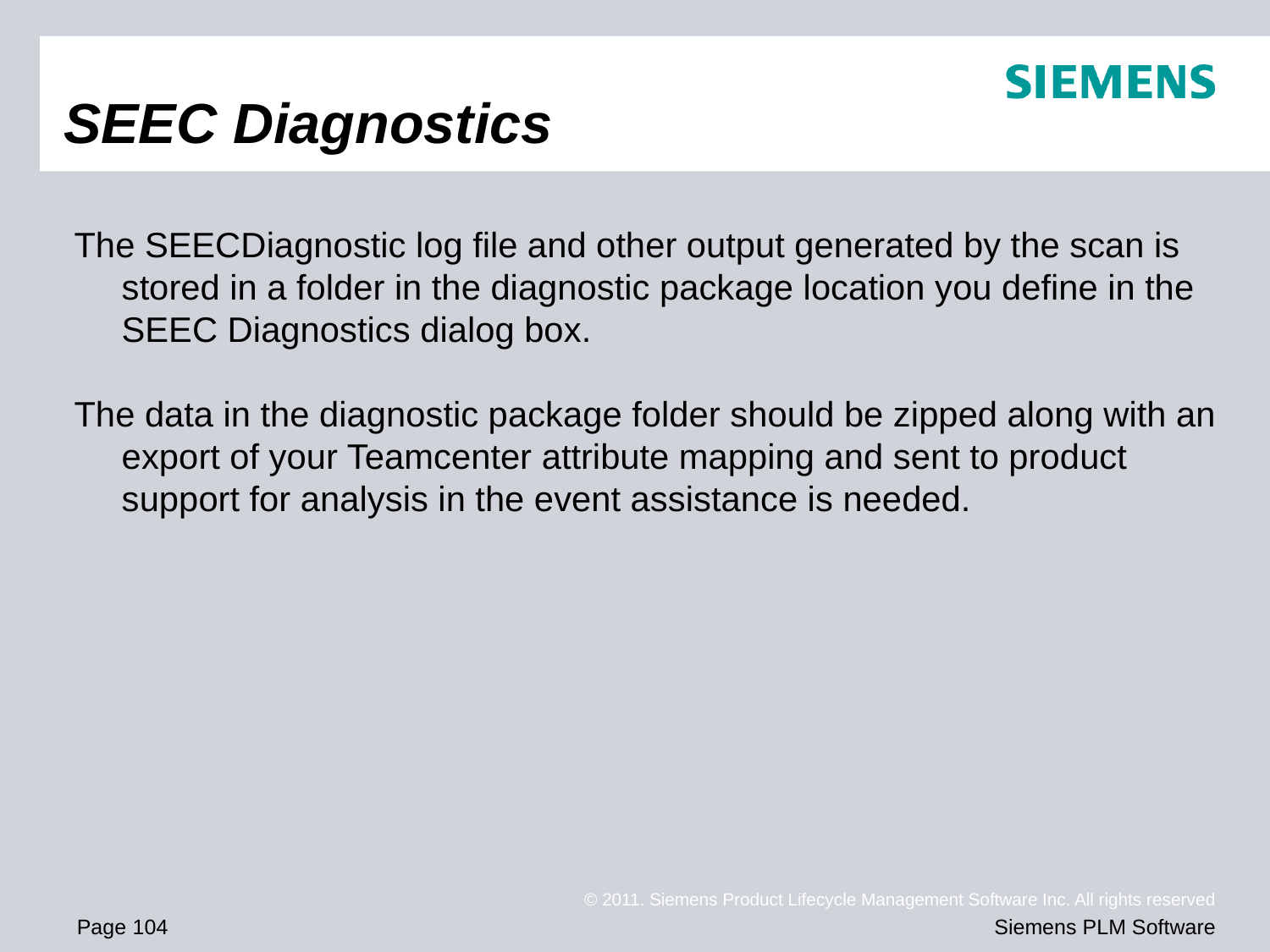

# SEEC Diagnostics
The SEECDiagnostic log file and other output generated by the scan is stored in a folder in the diagnostic package location you define in the SEEC Diagnostics dialog box.

The data in the diagnostic package folder should be zipped along with an export of your Teamcenter attribute mapping and sent to product support for analysis in the event assistance is needed.